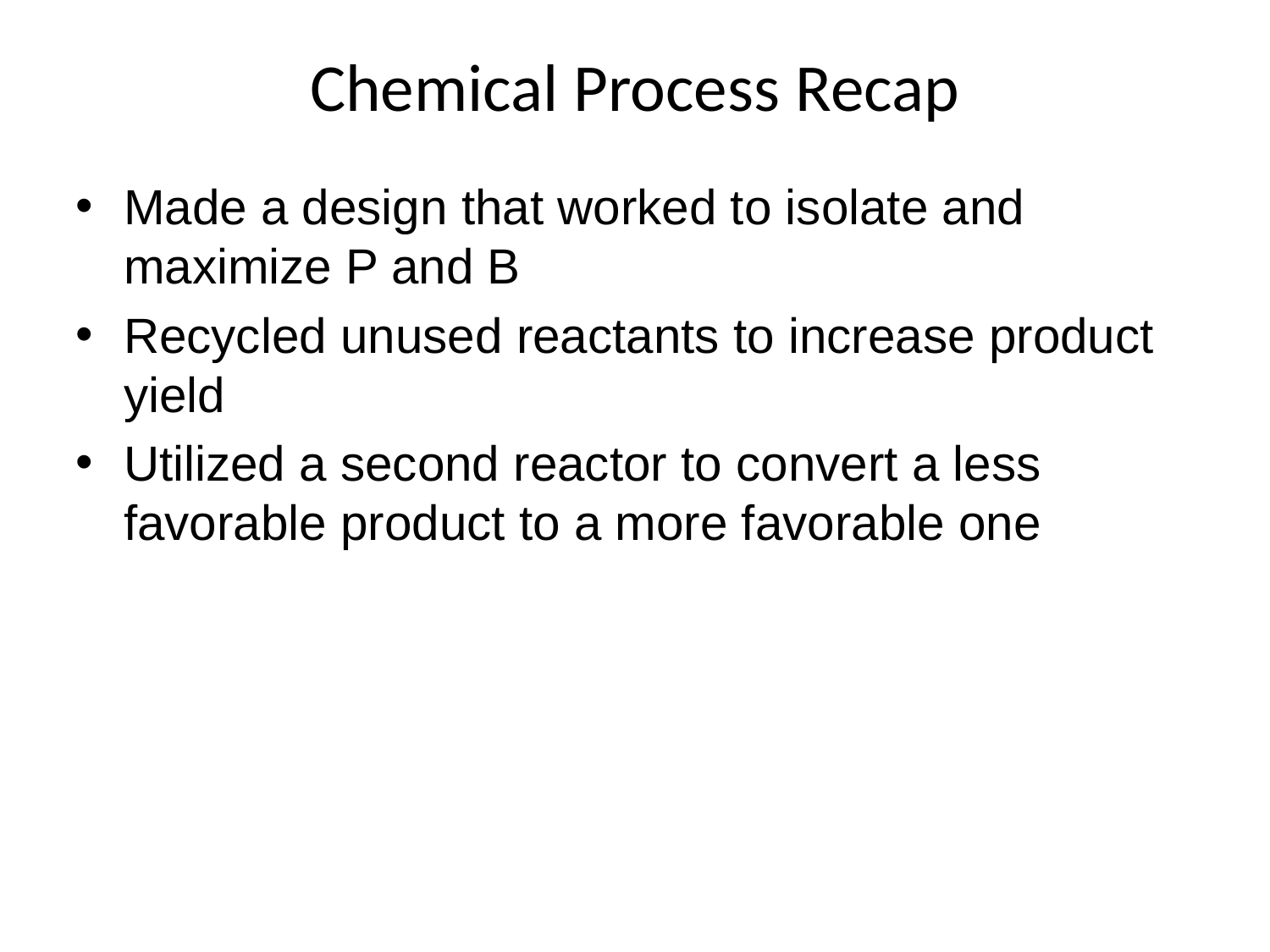

# Chemical Process Recap
Made a design that worked to isolate and maximize P and B
Recycled unused reactants to increase product yield
Utilized a second reactor to convert a less favorable product to a more favorable one